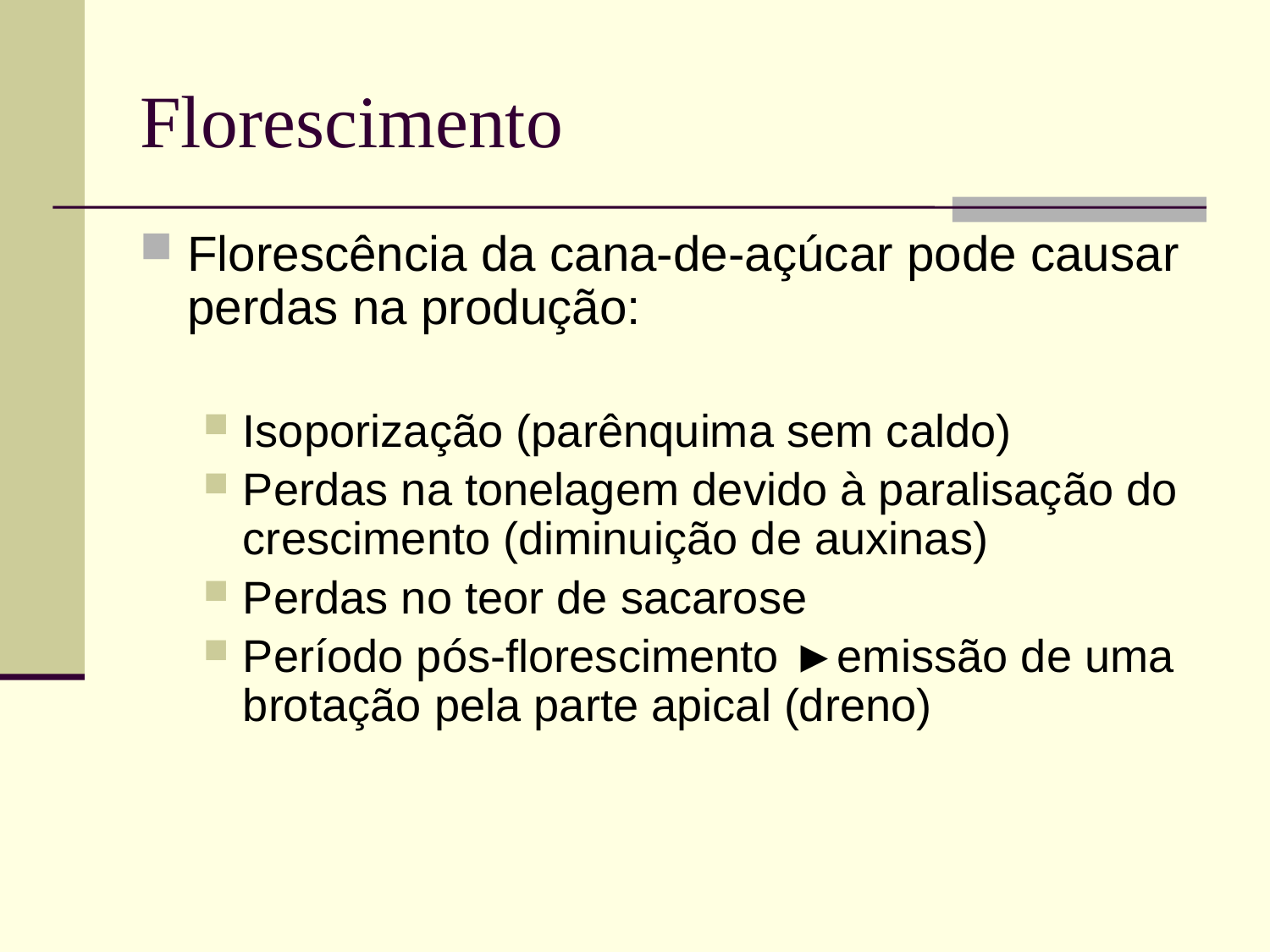

# Florescimento
Florescência da cana-de-açúcar pode causar perdas na produção:

Isoporização (parênquima sem caldo)
Perdas na tonelagem devido à paralisação do crescimento (diminuição de auxinas)
Perdas no teor de sacarose
Período pós-florescimento ►emissão de uma brotação pela parte apical (dreno)